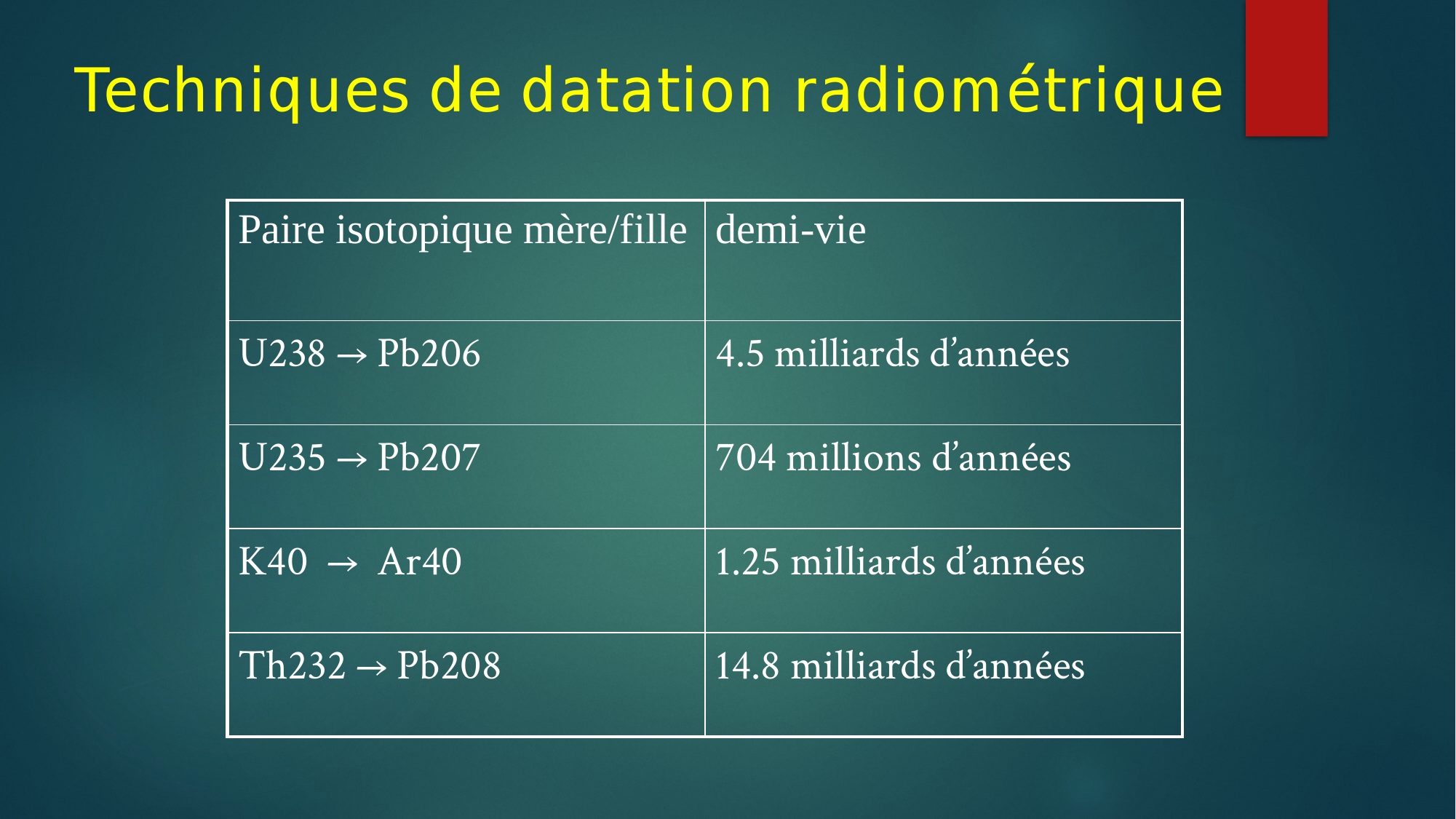

Techniques de datation radiométrique
| Paire isotopique mère/fille | demi-vie |
| --- | --- |
| U238 → Pb206 | 4.5 milliards d’années |
| U235 → Pb207 | 704 millions d’années |
| K40 → Ar40 | 1.25 milliards d’années |
| Th232 → Pb208 | 14.8 milliards d’années |